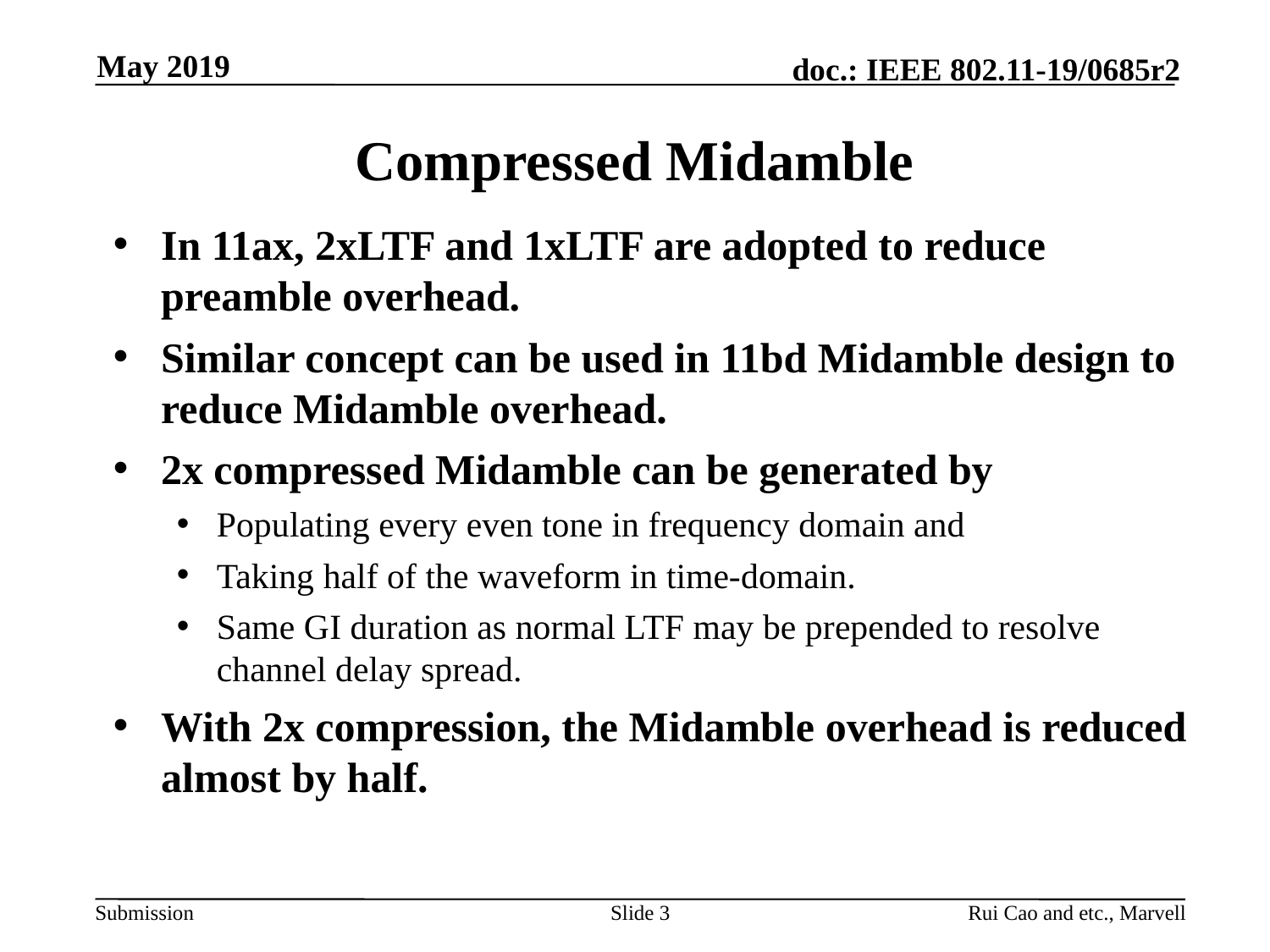

May 2019
# Compressed Midamble
In 11ax, 2xLTF and 1xLTF are adopted to reduce preamble overhead.
Similar concept can be used in 11bd Midamble design to reduce Midamble overhead.
2x compressed Midamble can be generated by
Populating every even tone in frequency domain and
Taking half of the waveform in time-domain.
Same GI duration as normal LTF may be prepended to resolve channel delay spread.
With 2x compression, the Midamble overhead is reduced almost by half.
Slide 3
Rui Cao and etc., Marvell